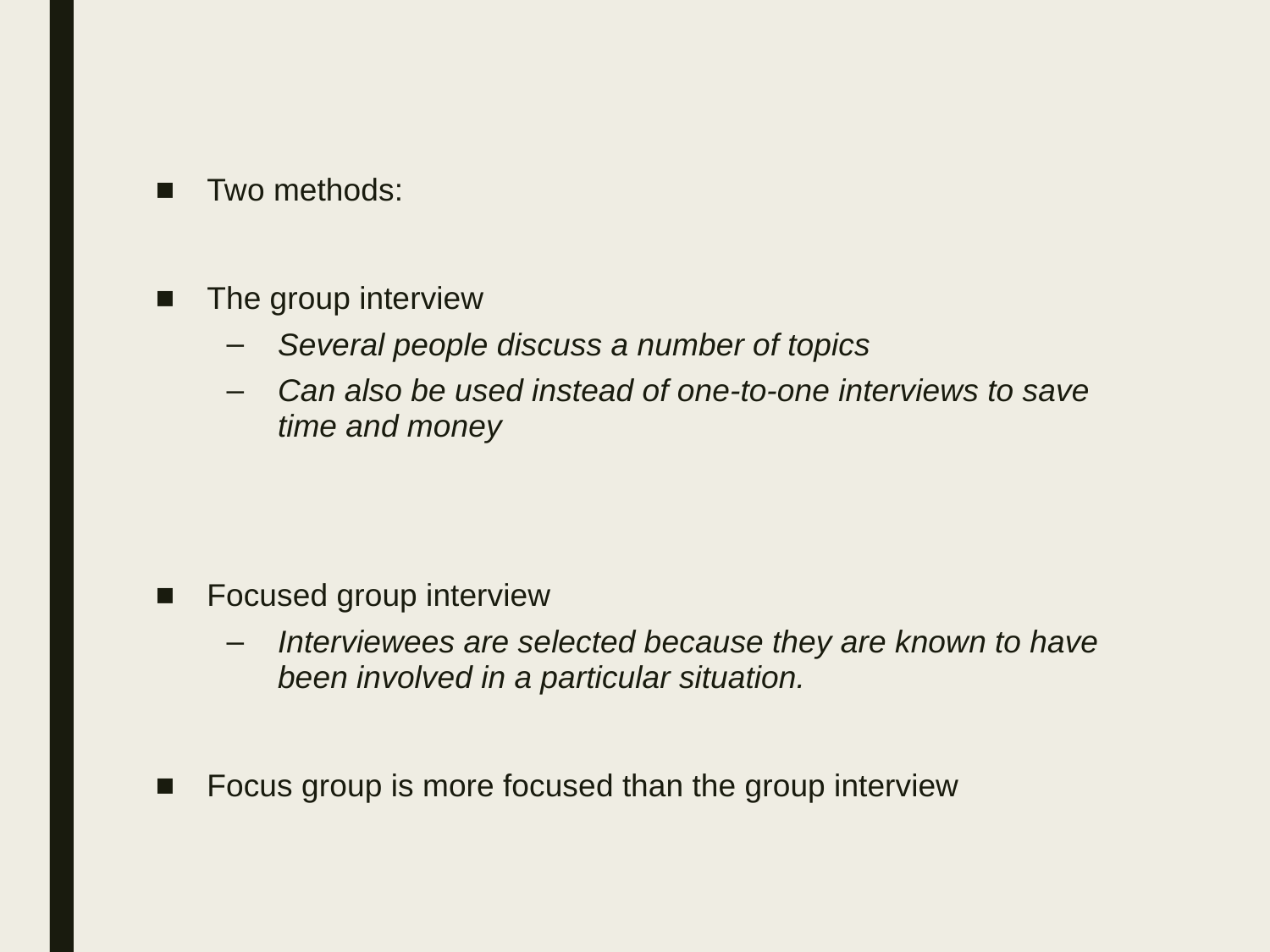

Two methods:

The group interview
Several people discuss a number of topics
Can also be used instead of one-to-one interviews to save time and money

Focused group interview
Interviewees are selected because they are known to have been involved in a particular situation.

Focus group is more focused than the group interview